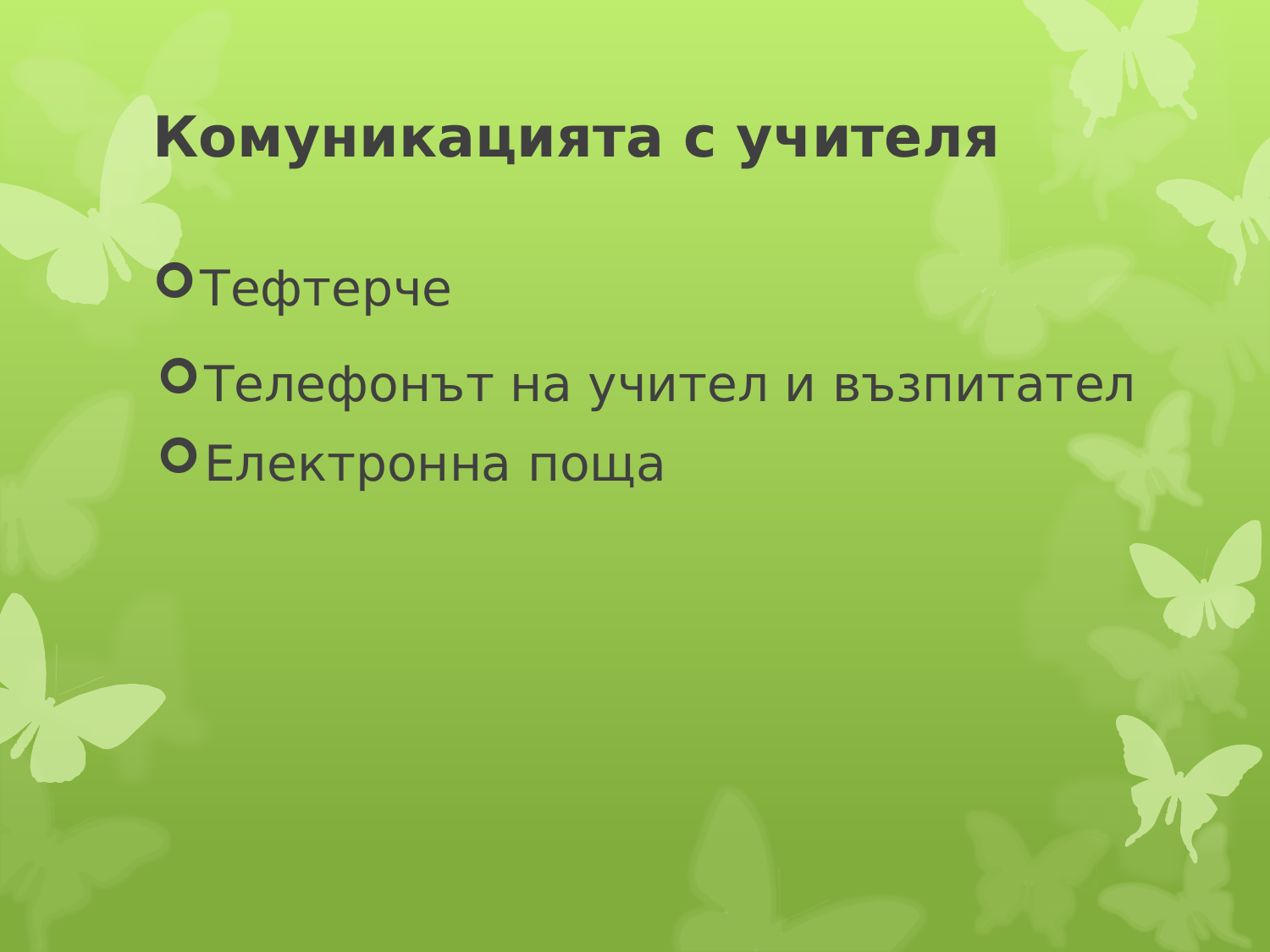

Комуникацията с учителя
Тефтерче
Телефонът на учител и възпитател
Електронна поща